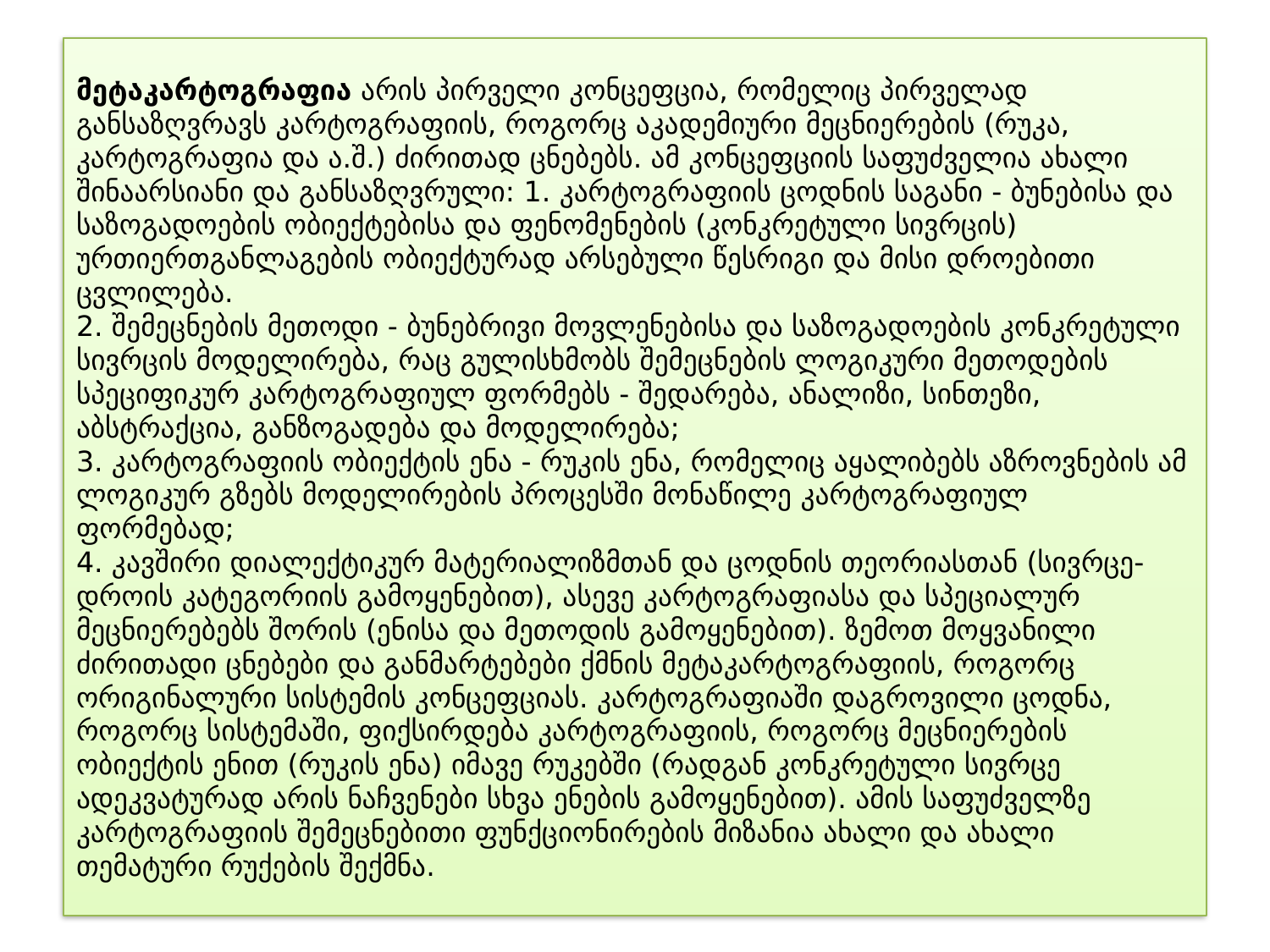

# მეტაკარტოგრაფია არის პირველი კონცეფცია, რომელიც პირველად განსაზღვრავს კარტოგრაფიის, როგორც აკადემიური მეცნიერების (რუკა, კარტოგრაფია და ა.შ.) ძირითად ცნებებს. ამ კონცეფციის საფუძველია ახალი შინაარსიანი და განსაზღვრული: 1. კარტოგრაფიის ცოდნის საგანი - ბუნებისა და საზოგადოების ობიექტებისა და ფენომენების (კონკრეტული სივრცის) ურთიერთგანლაგების ობიექტურად არსებული წესრიგი და მისი დროებითი ცვლილება. 2. შემეცნების მეთოდი - ბუნებრივი მოვლენებისა და საზოგადოების კონკრეტული სივრცის მოდელირება, რაც გულისხმობს შემეცნების ლოგიკური მეთოდების სპეციფიკურ კარტოგრაფიულ ფორმებს - შედარება, ანალიზი, სინთეზი, აბსტრაქცია, განზოგადება და მოდელირება; 3. კარტოგრაფიის ობიექტის ენა - რუკის ენა, რომელიც აყალიბებს აზროვნების ამ ლოგიკურ გზებს მოდელირების პროცესში მონაწილე კარტოგრაფიულ ფორმებად; 4. კავშირი დიალექტიკურ მატერიალიზმთან და ცოდნის თეორიასთან (სივრცე-დროის კატეგორიის გამოყენებით), ასევე კარტოგრაფიასა და სპეციალურ მეცნიერებებს შორის (ენისა და მეთოდის გამოყენებით). ზემოთ მოყვანილი ძირითადი ცნებები და განმარტებები ქმნის მეტაკარტოგრაფიის, როგორც ორიგინალური სისტემის კონცეფციას. კარტოგრაფიაში დაგროვილი ცოდნა, როგორც სისტემაში, ფიქსირდება კარტოგრაფიის, როგორც მეცნიერების ობიექტის ენით (რუკის ენა) იმავე რუკებში (რადგან კონკრეტული სივრცე ადეკვატურად არის ნაჩვენები სხვა ენების გამოყენებით). ამის საფუძველზე კარტოგრაფიის შემეცნებითი ფუნქციონირების მიზანია ახალი და ახალი თემატური რუქების შექმნა.